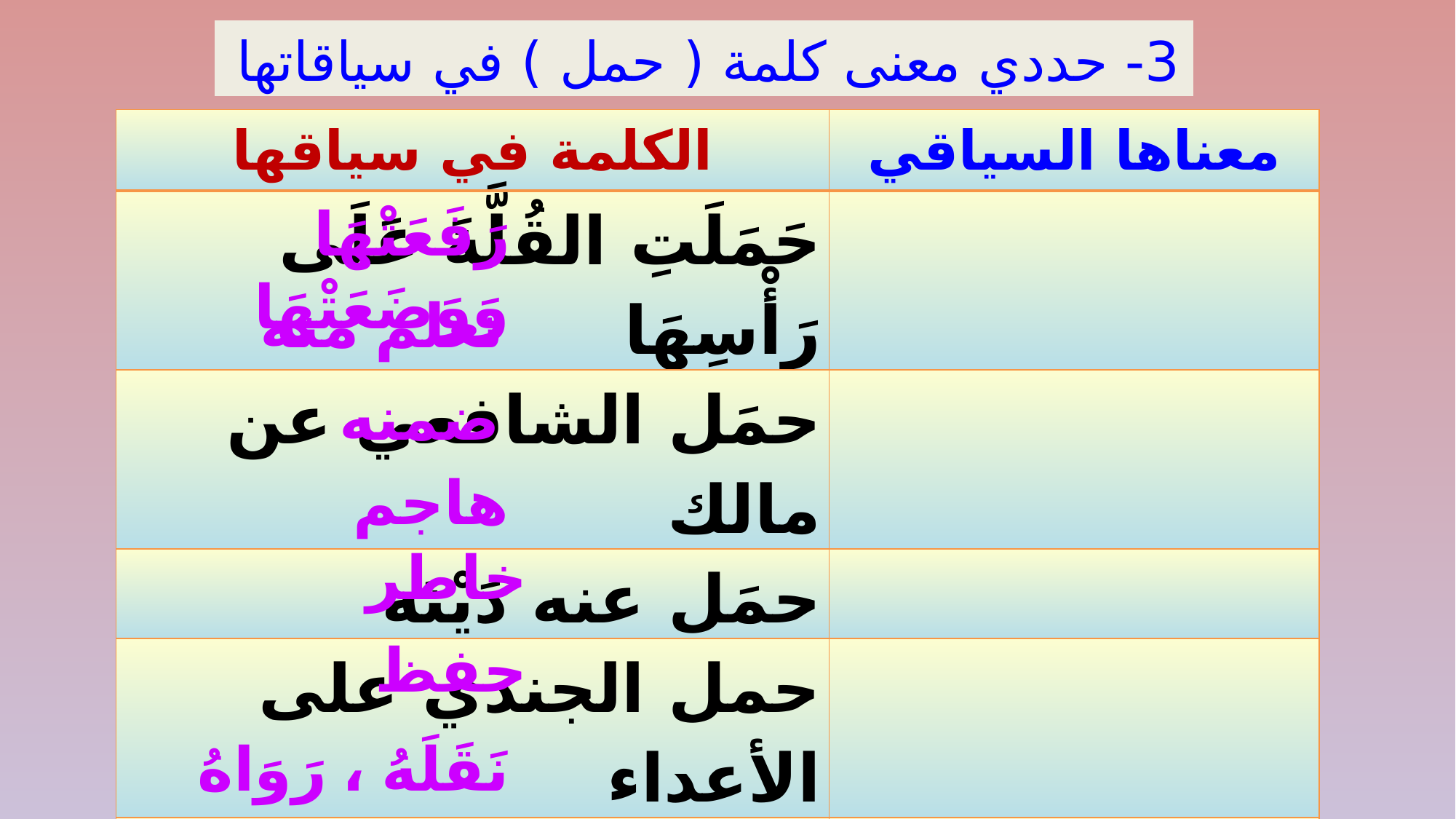

| 3- حددي معنى كلمة ( حمل ) في سياقاتها |
| --- |
| الكلمة في سياقها | معناها السياقي |
| --- | --- |
| حَمَلَتِ القُلَّةَ عَلَى رَأْسِهَا |  |
| حمَل الشافعي عن مالك |  |
| حمَل عنه دَيْنَه |  |
| حمل الجندي على الأعداء |  |
| حمَل روحَه على كفّه |  |
| حمل الأمانة – حمل القرآن |  |
| حَمَلَ العِلْمَ |  |
رَفَعَتْهَا وَوَضَعَتْهَا
تعلم منه
ضمنه
هاجم
خاطر
حفظ
نَقَلَهُ ، رَوَاهُ